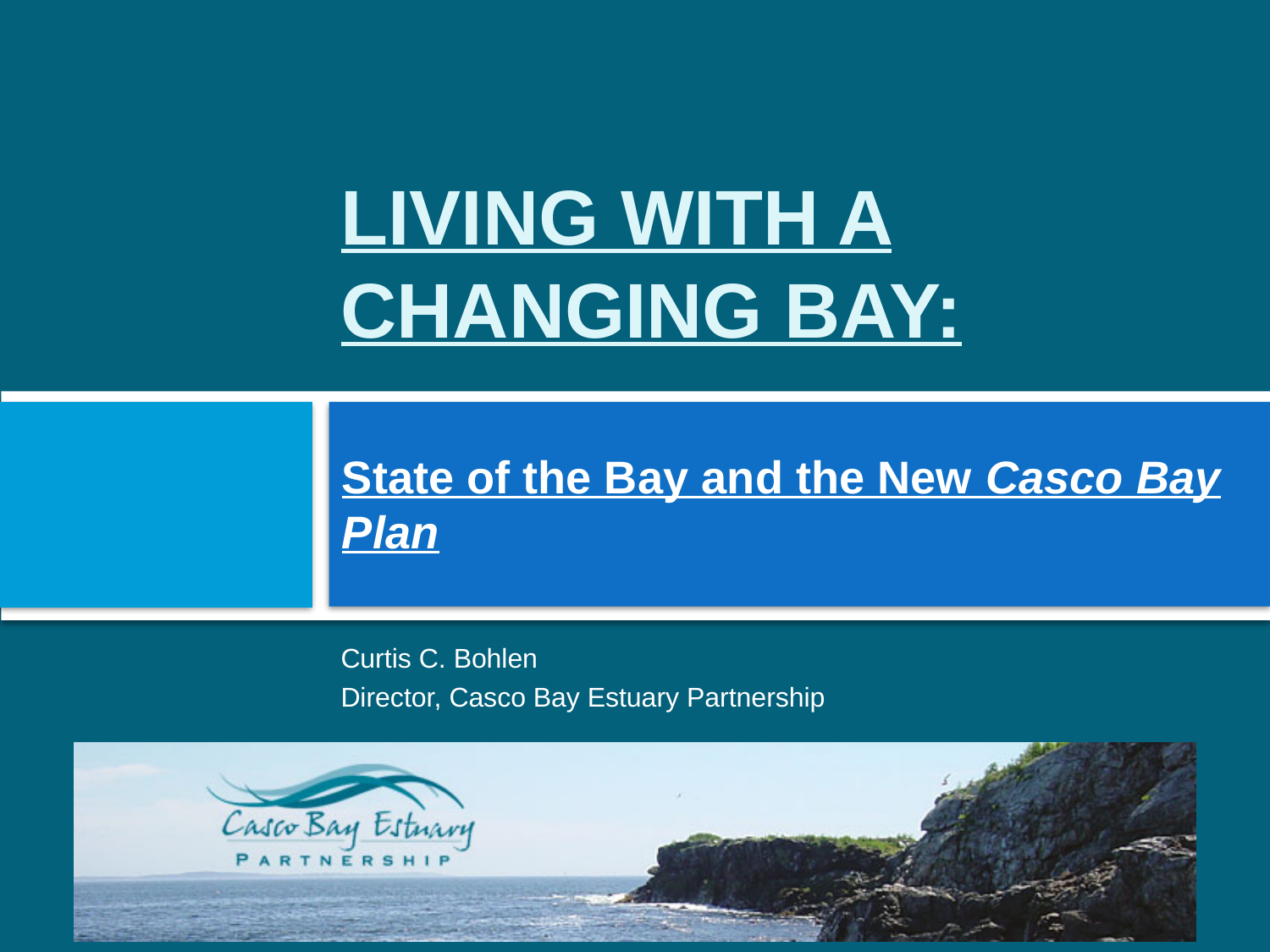

# Living with a Changing Bay:
State of the Bay and the New Casco Bay Plan
Curtis C. Bohlen
Director, Casco Bay Estuary Partnership